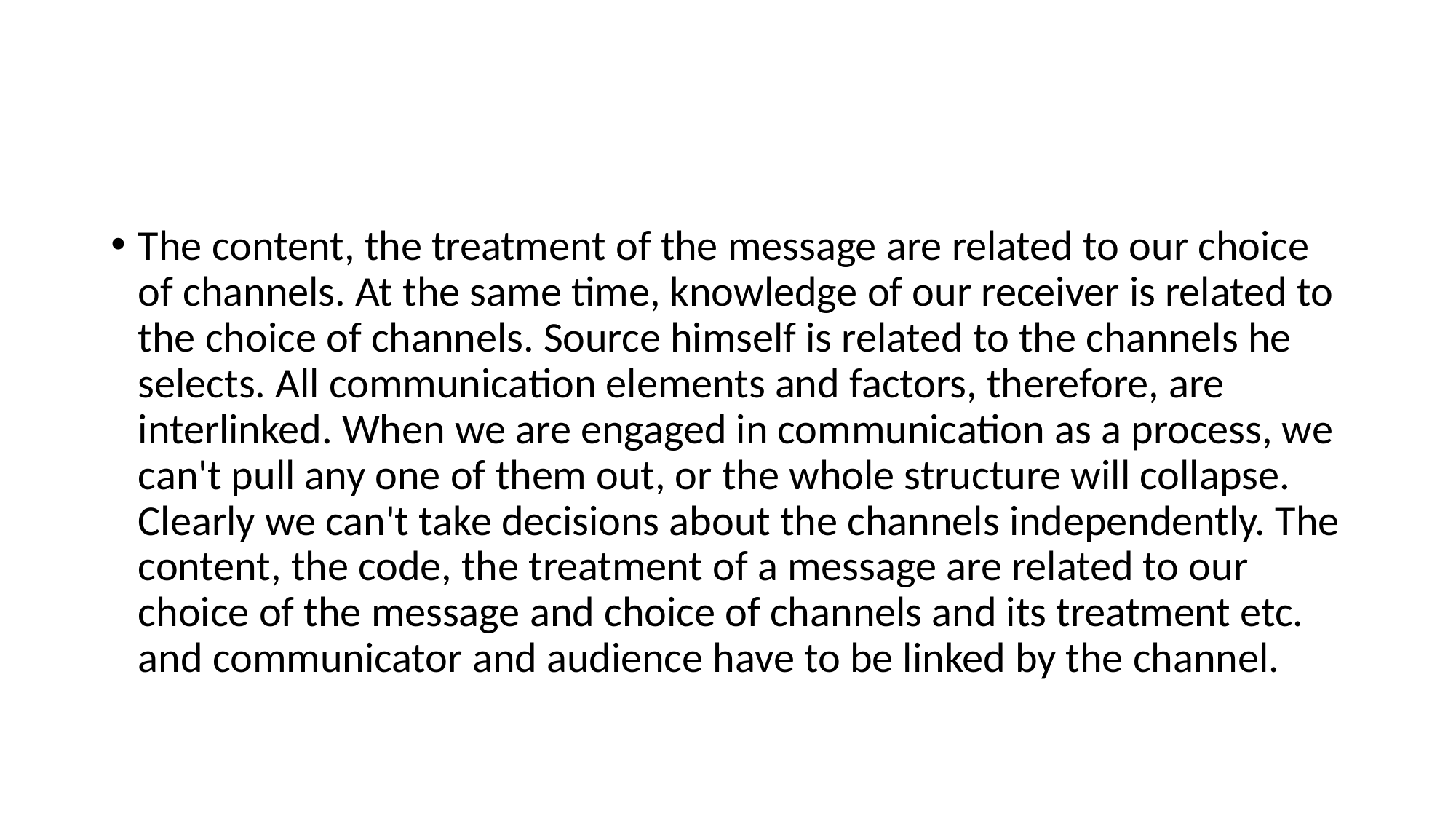

#
The content, the treatment of the message are related to our choice of channels. At the same time, knowledge of our receiver is related to the choice of channels. Source himself is related to the channels he selects. All communication elements and factors, therefore, are interlinked. When we are engaged in communication as a process, we can't pull any one of them out, or the whole structure will collapse. Clearly we can't take decisions about the channels independently. The content, the code, the treatment of a message are related to our choice of the message and choice of channels and its treatment etc. and communicator and audience have to be linked by the channel.